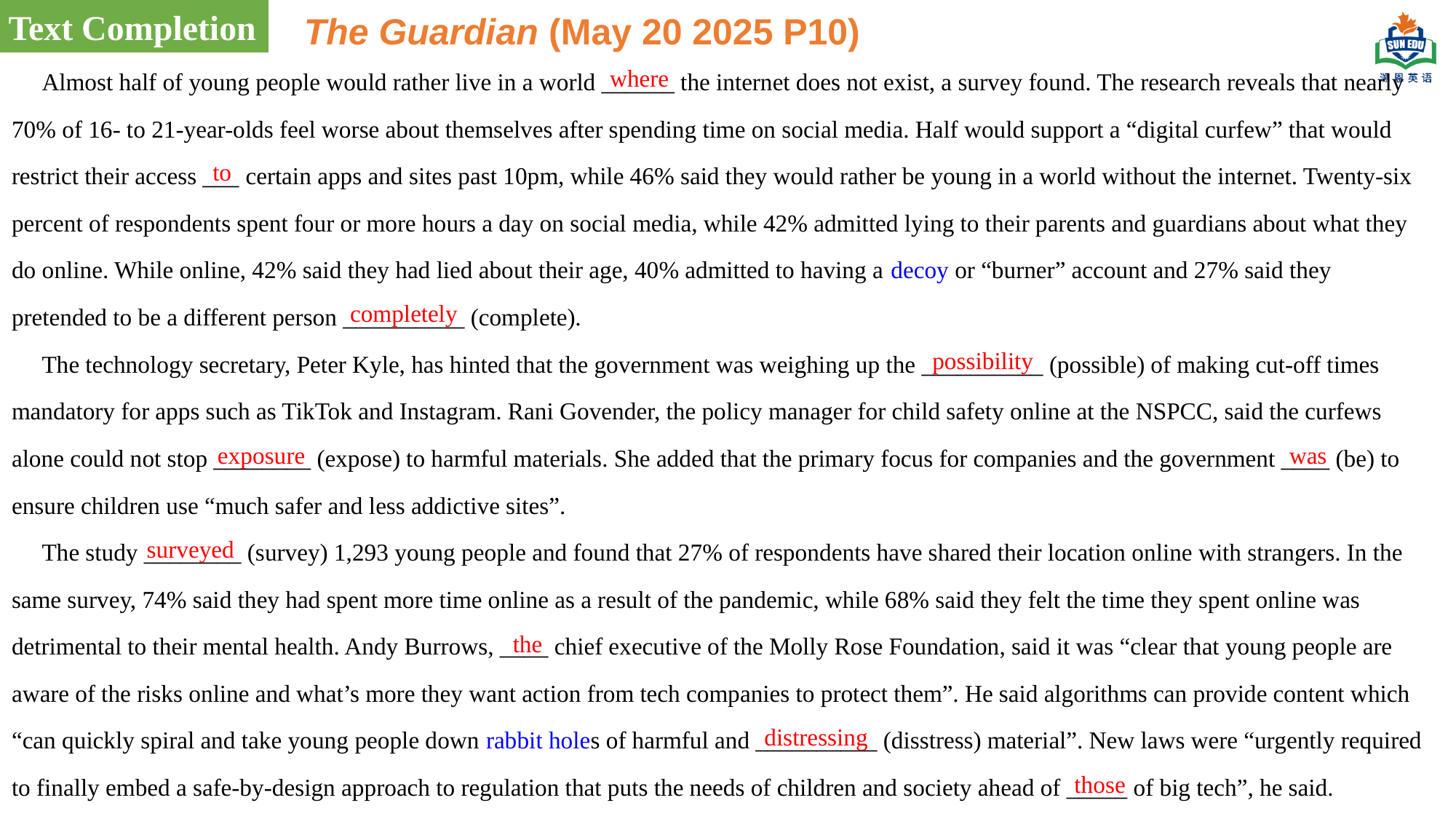

Text Completion
The Guardian (May 20 2025 P10)
     Almost half of young people would rather live in a world ______ the internet does not exist, a survey found. The research reveals that nearly 70% of 16- to 21-year-olds feel worse about themselves after spending time on social media. Half would support a “digital curfew” that would restrict their access ___ certain apps and sites past 10pm, while 46% said they would rather be young in a world without the internet. Twenty-six percent of respondents spent four or more hours a day on social media, while 42% admitted lying to their parents and guardians about what they do online. While online, 42% said they had lied about their age, 40% admitted to having a decoy or “burner” account and 27% said they pretended to be a different person __________ (complete).
     The technology secretary, Peter Kyle, has hinted that the government was weighing up the __________ (possible) of making cut-off times mandatory for apps such as TikTok and Instagram. Rani Govender, the policy manager for child safety online at the NSPCC, said the curfews alone could not stop ________ (expose) to harmful materials. She added that the primary focus for companies and the government ____ (be) to ensure children use “much safer and less addictive sites”.
     The study ________ (survey) 1,293 young people and found that 27% of respondents have shared their location online with strangers. In the same survey, 74% said they had spent more time online as a result of the pandemic, while 68% said they felt the time they spent online was detrimental to their mental health. Andy Burrows, ____ chief executive of the Molly Rose Foundation, said it was “clear that young people are aware of the risks online and what’s more they want action from tech companies to protect them”. He said algorithms can provide content which “can quickly spiral and take young people down rabbit holes of harmful and __________ (disstress) material”. New laws were “urgently required to finally embed a safe-by-design approach to regulation that puts the needs of children and society ahead of _____ of big tech”, he said.
where
to
completely
possibility
exposure
was
surveyed
the
distressing
those